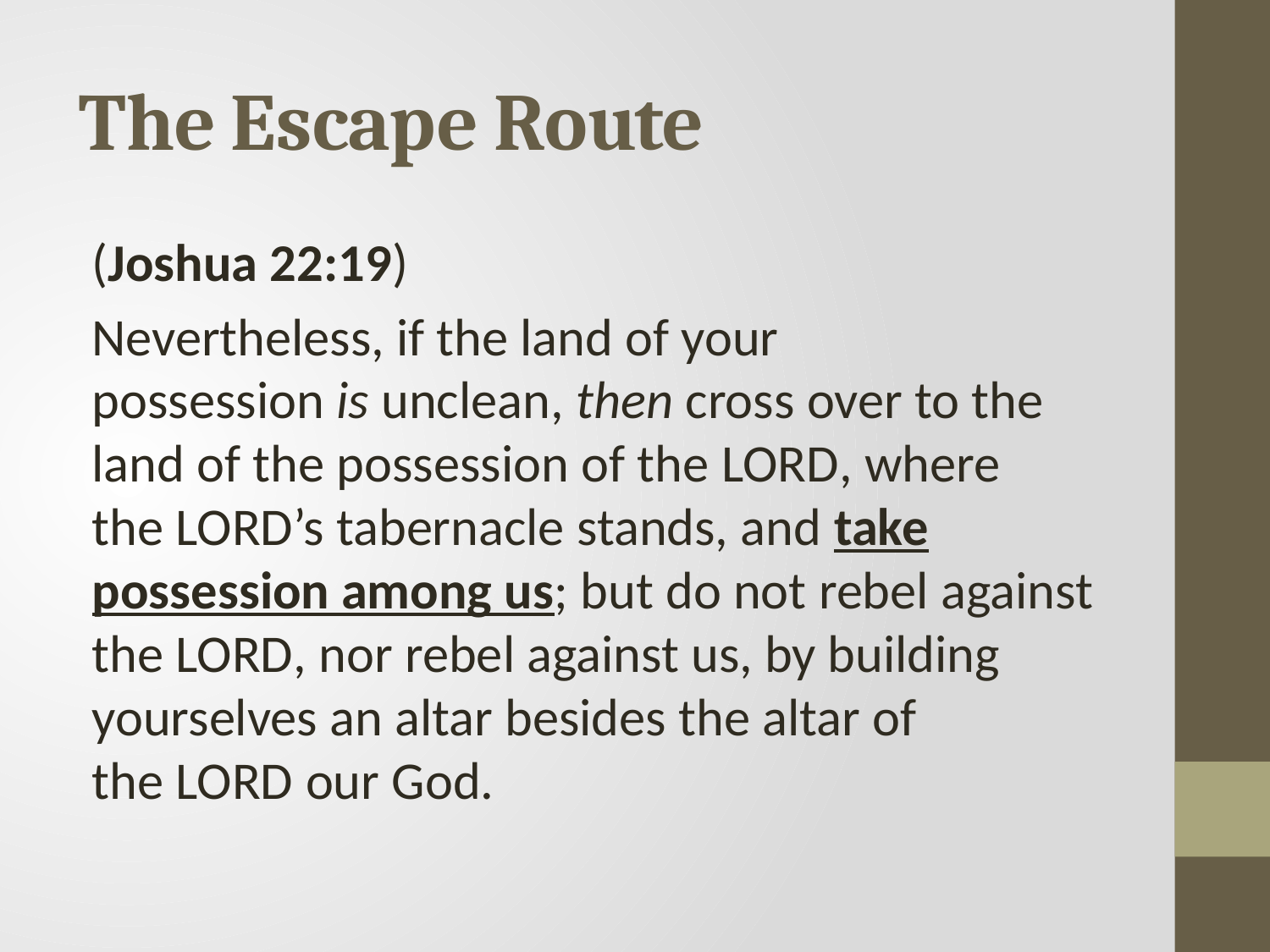

# The Escape Route
(Joshua 22:19)
Nevertheless, if the land of your possession is unclean, then cross over to the land of the possession of the Lord, where the Lord’s tabernacle stands, and take possession among us; but do not rebel against the Lord, nor rebel against us, by building yourselves an altar besides the altar of the Lord our God.